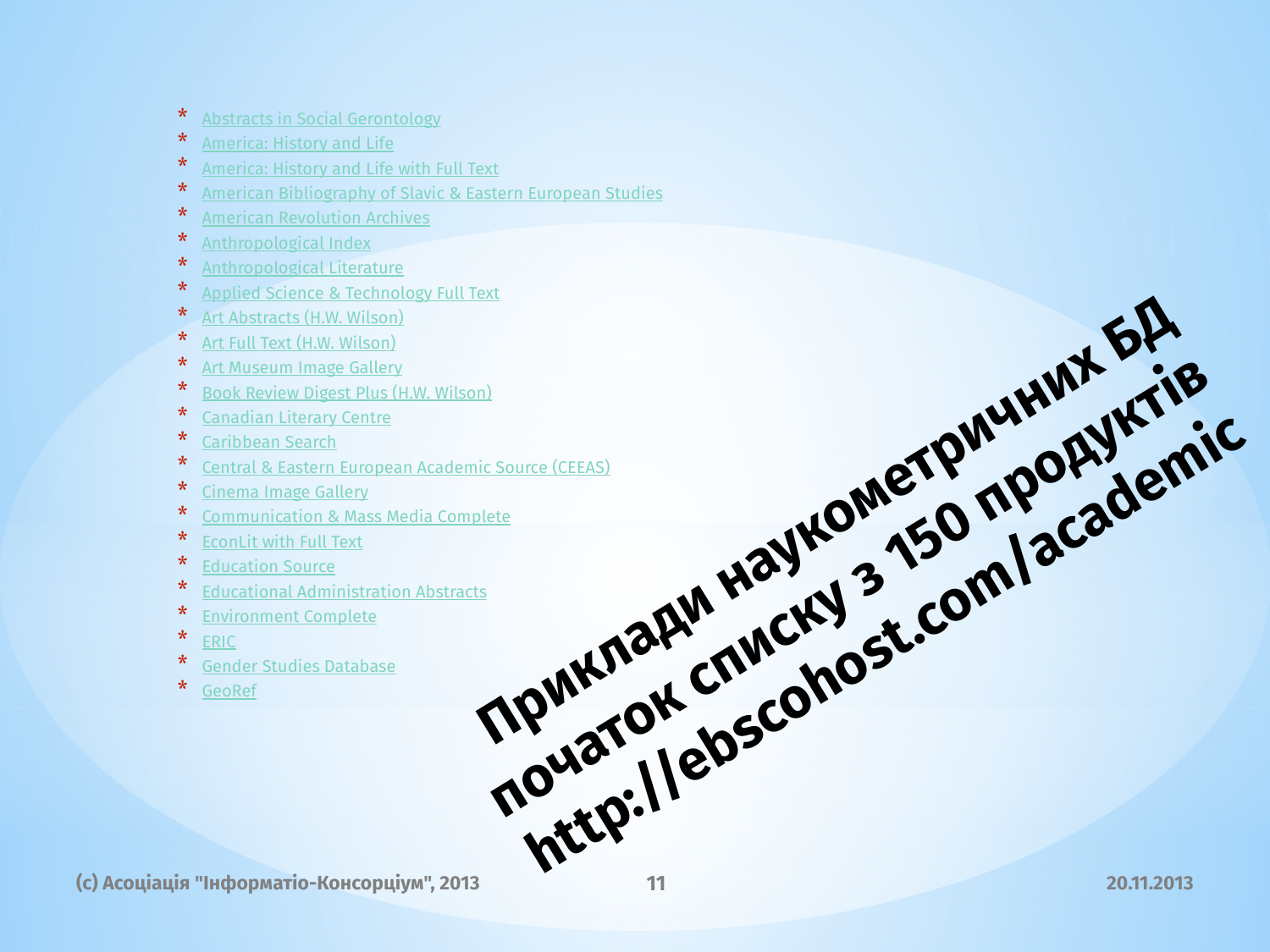

Abstracts in Social Gerontology
America: History and Life
America: History and Life with Full Text
American Bibliography of Slavic & Eastern European Studies
American Revolution Archives
Anthropological Index
Anthropological Literature
Applied Science & Technology Full Text
Art Abstracts (H.W. Wilson)
Art Full Text (H.W. Wilson)
Art Museum Image Gallery
Book Review Digest Plus (H.W. Wilson)
Canadian Literary Centre
Caribbean Search
Central & Eastern European Academic Source (CEEAS)
Cinema Image Gallery
Communication & Mass Media Complete
EconLit with Full Text
Education Source
Educational Administration Abstracts
Environment Complete
ERIC
Gender Studies Database
GeoRef

# Приклади наукометричних БД початок списку з 150 продуктів http://ebscohost.com/academic
(c) Асоціація "Інформатіо-Консорціум", 2013
11
20.11.2013